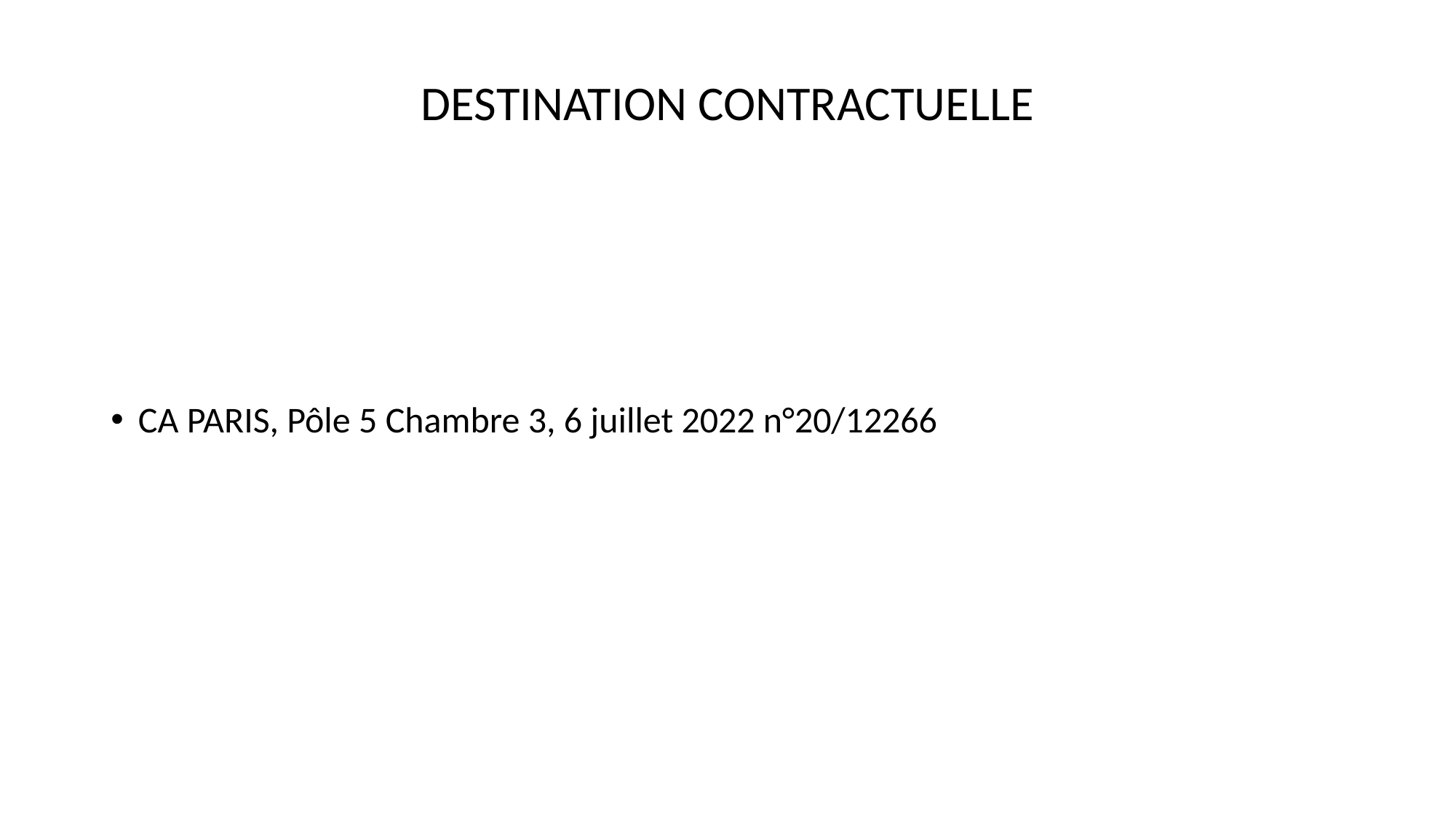

# DESTINATION CONTRACTUELLE

CA PARIS, Pôle 5 Chambre 3, 6 juillet 2022 n°20/12266